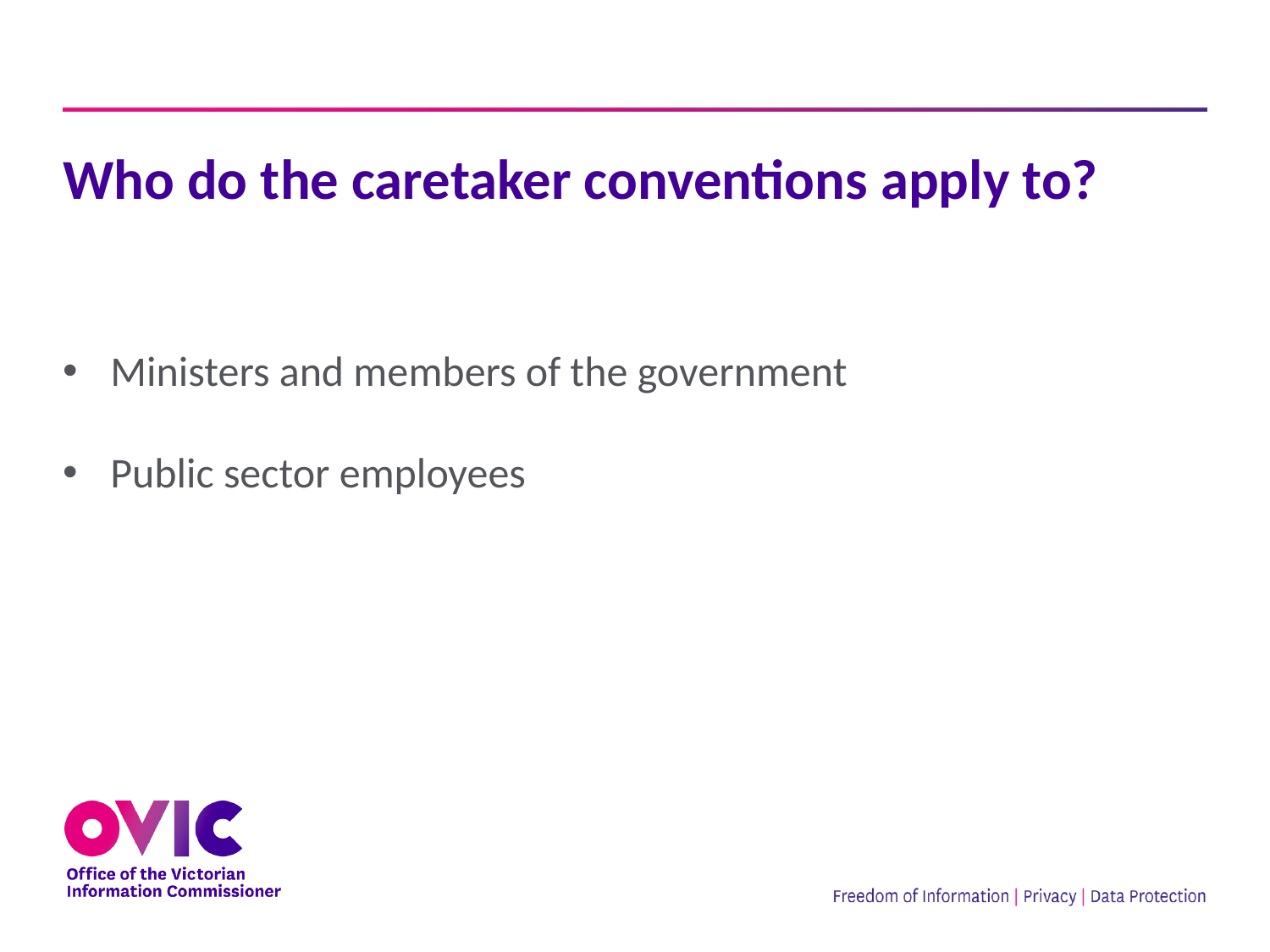

# Who do the caretaker conventions apply to?

Ministers and members of the government

Public sector employees